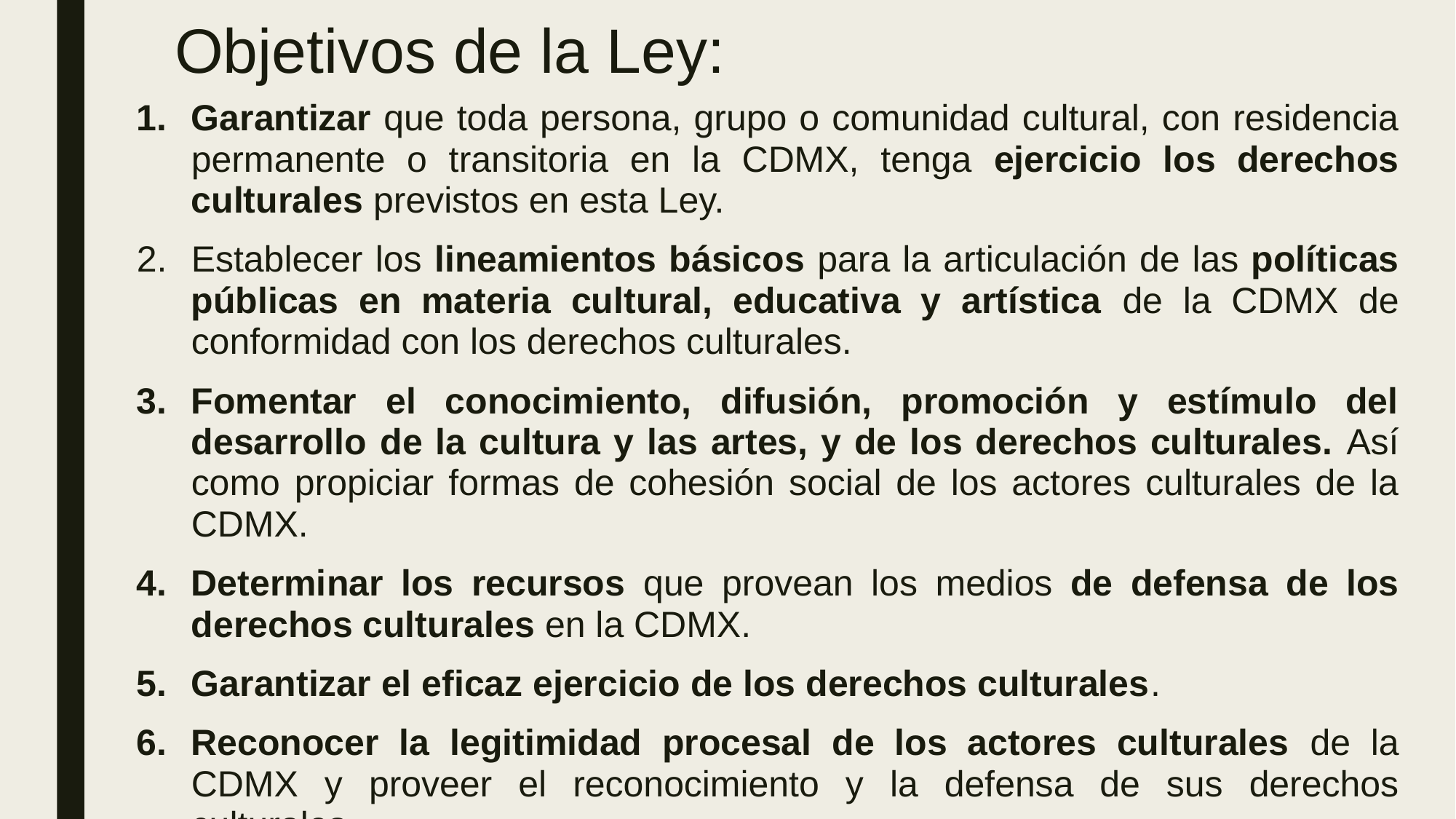

# Objetivos de la Ley:
Garantizar que toda persona, grupo o comunidad cultural, con residencia permanente o transitoria en la CDMX, tenga ejercicio los derechos culturales previstos en esta Ley.
Establecer los lineamientos básicos para la articulación de las políticas públicas en materia cultural, educativa y artística de la CDMX de conformidad con los derechos culturales.
Fomentar el conocimiento, difusión, promoción y estímulo del desarrollo de la cultura y las artes, y de los derechos culturales. Así como propiciar formas de cohesión social de los actores culturales de la CDMX.
Determinar los recursos que provean los medios de defensa de los derechos culturales en la CDMX.
Garantizar el eficaz ejercicio de los derechos culturales.
Reconocer la legitimidad procesal de los actores culturales de la CDMX y proveer el reconocimiento y la defensa de sus derechos culturales.